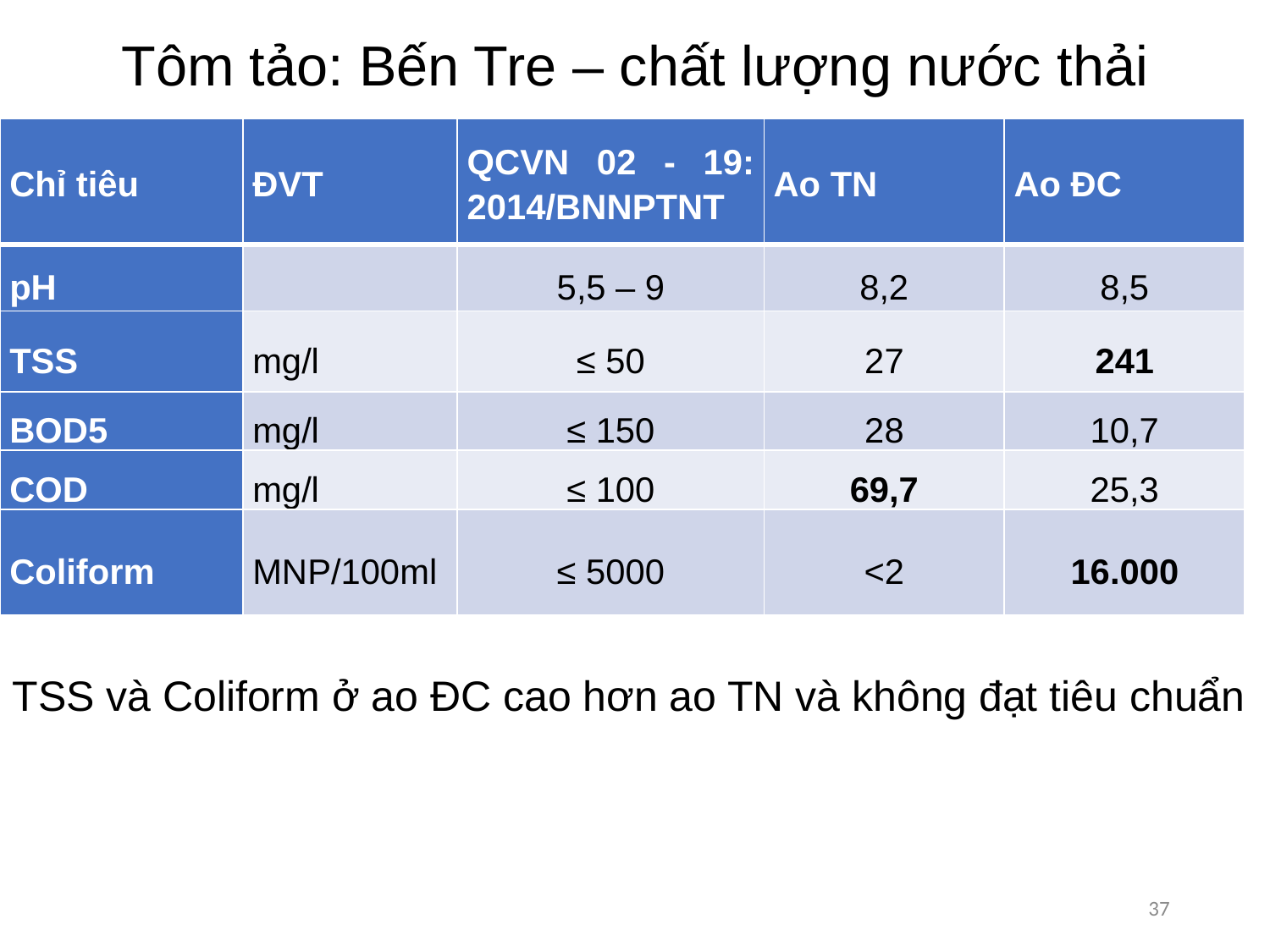

# Tôm tảo: Bến Tre – chất lượng nước thải
| Chỉ tiêu | ĐVT | QCVN 02 - 19: 2014/BNNPTNT | Ao TN | Ao ĐC |
| --- | --- | --- | --- | --- |
| pH |  | 5,5 – 9 | 8,2 | 8,5 |
| TSS | mg/l | ≤ 50 | 27 | 241 |
| BOD5 | mg/l | ≤ 150 | 28 | 10,7 |
| COD | mg/l | ≤ 100 | 69,7 | 25,3 |
| Coliform | MNP/100ml | ≤ 5000 | <2 | 16.000 |
TSS và Coliform ở ao ĐC cao hơn ao TN và không đạt tiêu chuẩn
37